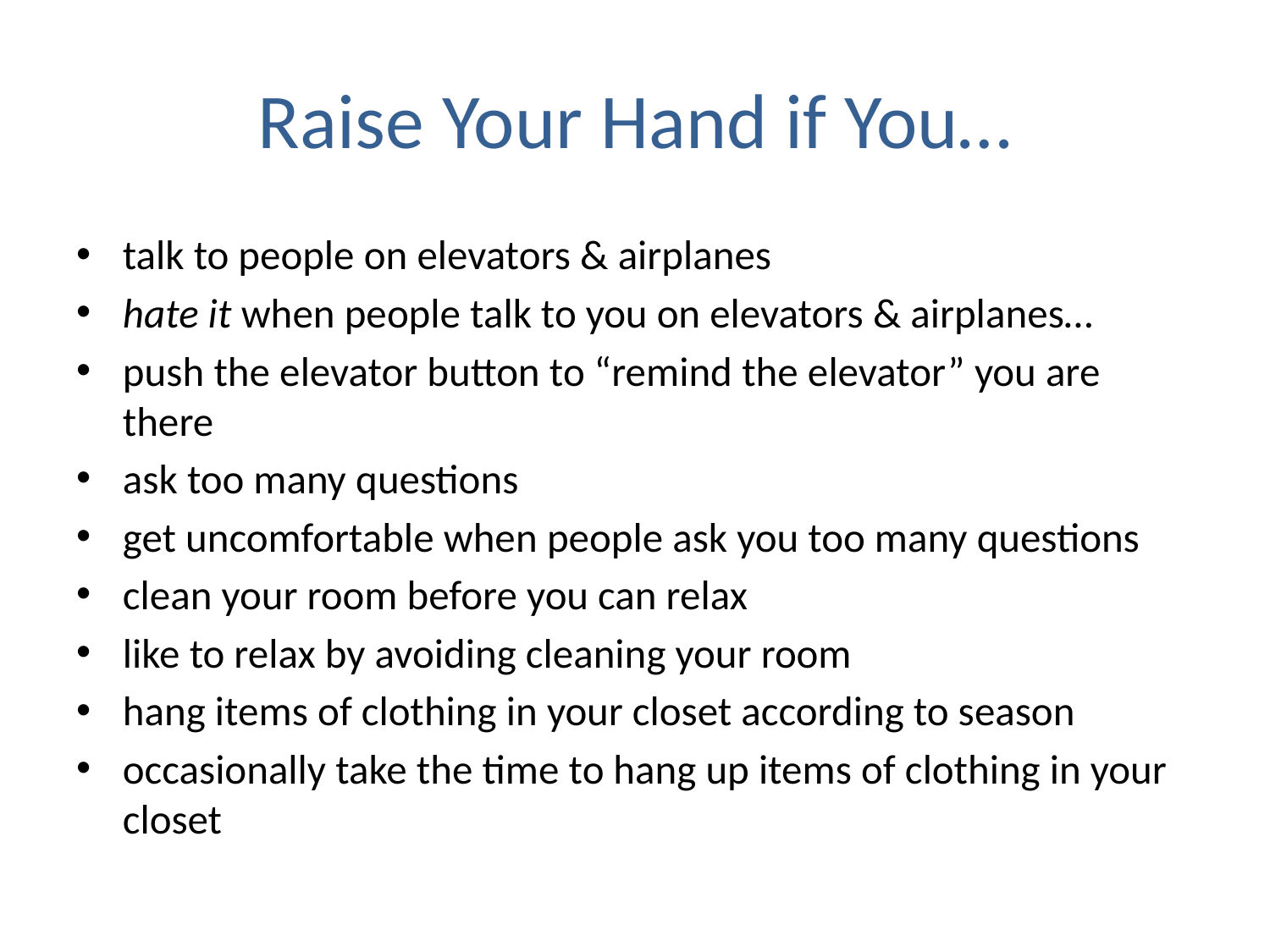

# Raise Your Hand if You…
talk to people on elevators & airplanes
hate it when people talk to you on elevators & airplanes…
push the elevator button to “remind the elevator” you are there
ask too many questions
get uncomfortable when people ask you too many questions
clean your room before you can relax
like to relax by avoiding cleaning your room
hang items of clothing in your closet according to season
occasionally take the time to hang up items of clothing in your closet